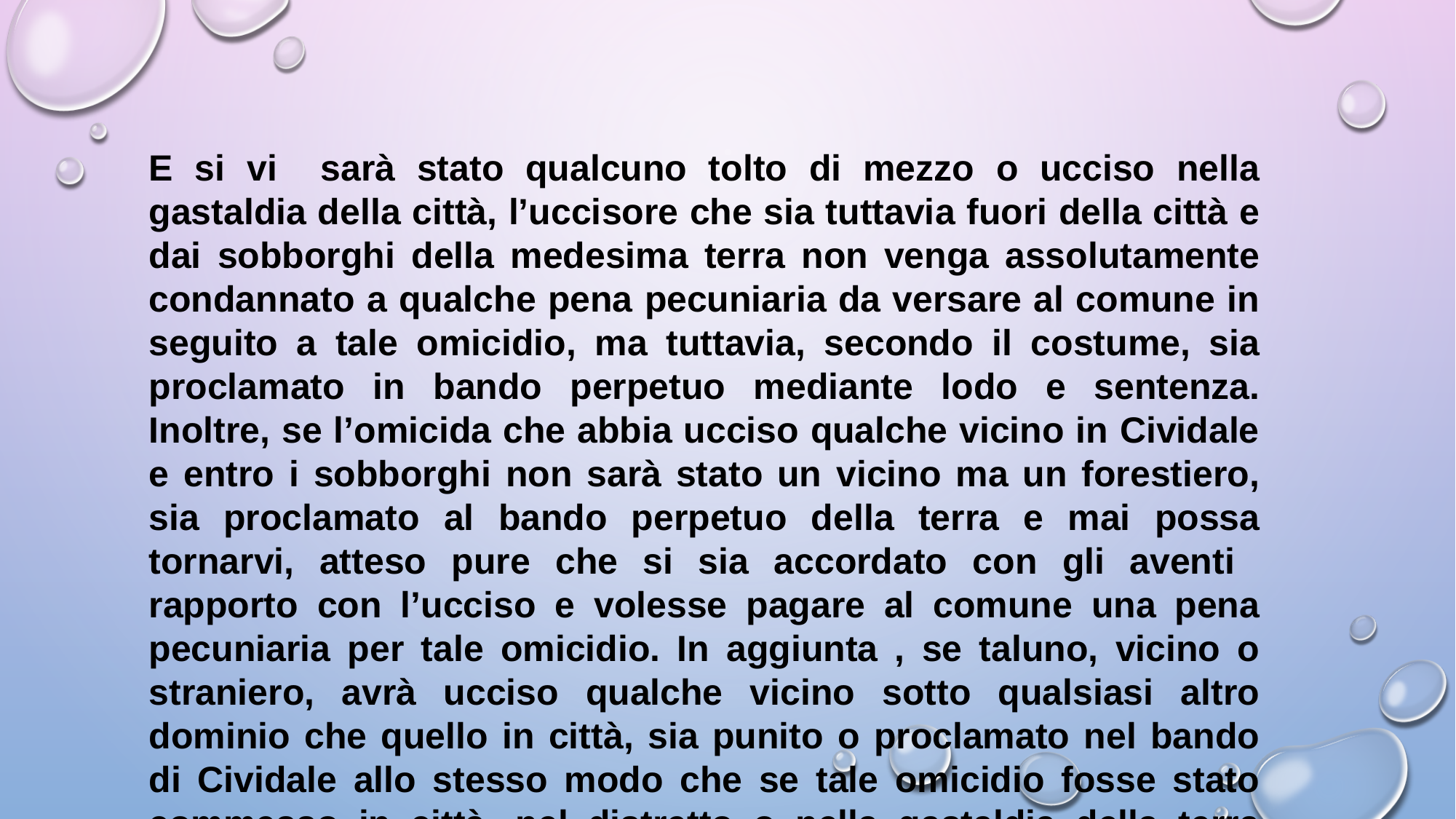

E si vi  sarà stato qualcuno tolto di mezzo o ucciso nella gastaldia della città, l’uccisore che sia tuttavia fuori della città e dai sobborghi della medesima terra non venga assolutamente condannato a qualche pena pecuniaria da versare al comune in seguito a tale omicidio, ma tuttavia, secondo il costume, sia proclamato in bando perpetuo mediante lodo e sentenza. Inoltre, se l’omicida che abbia ucciso qualche vicino in Cividale e entro i sobborghi non sarà stato un vicino ma un forestiero, sia proclamato al bando perpetuo della terra e mai possa tornarvi, atteso pure che si sia accordato con gli aventi  rapporto con l’ucciso e volesse pagare al comune una pena pecuniaria per tale omicidio. In aggiunta , se taluno, vicino o straniero, avrà ucciso qualche vicino sotto qualsiasi altro dominio che quello in città, sia punito o proclamato nel bando di Cividale allo stesso modo che se tale omicidio fosse stato commesso in città, nel distretto o nella gastaldia della terra predetta.